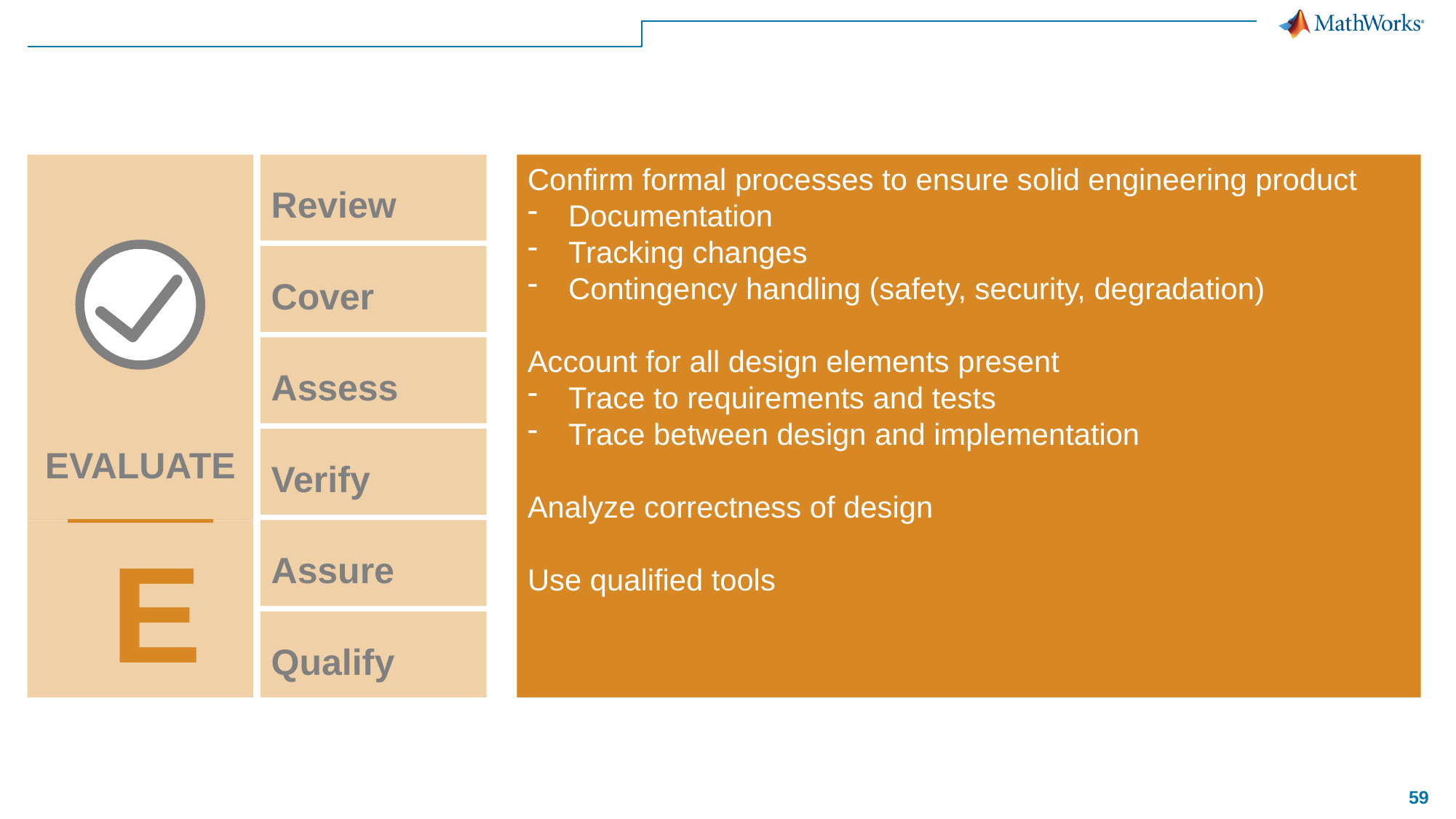

Review

Confirm formal processes to ensure solid engineering product
Documentation
Tracking changes
Contingency handling (safety, security, degradation)

Account for all design elements present
Trace to requirements and tests
Trace between design and implementation

Analyze correctness of design

Use qualified tools

Cover
Assess
Verify
EVALUATE
Assure

E
Qualify